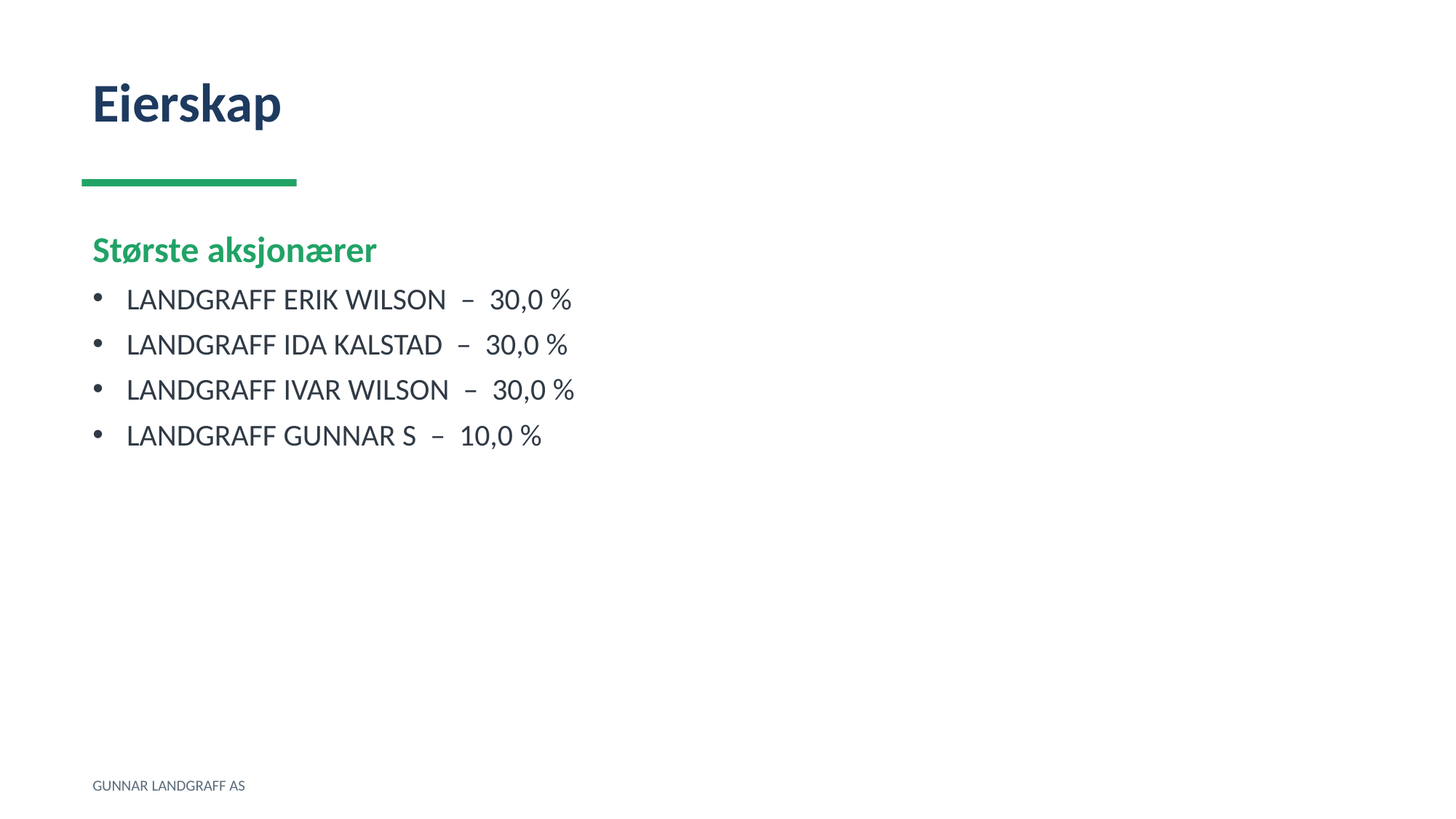

Eierskap

Største aksjonærer
LANDGRAFF ERIK WILSON  –  30,0 %
LANDGRAFF IDA KALSTAD  –  30,0 %
LANDGRAFF IVAR WILSON  –  30,0 %
LANDGRAFF GUNNAR S  –  10,0 %
GUNNAR LANDGRAFF AS